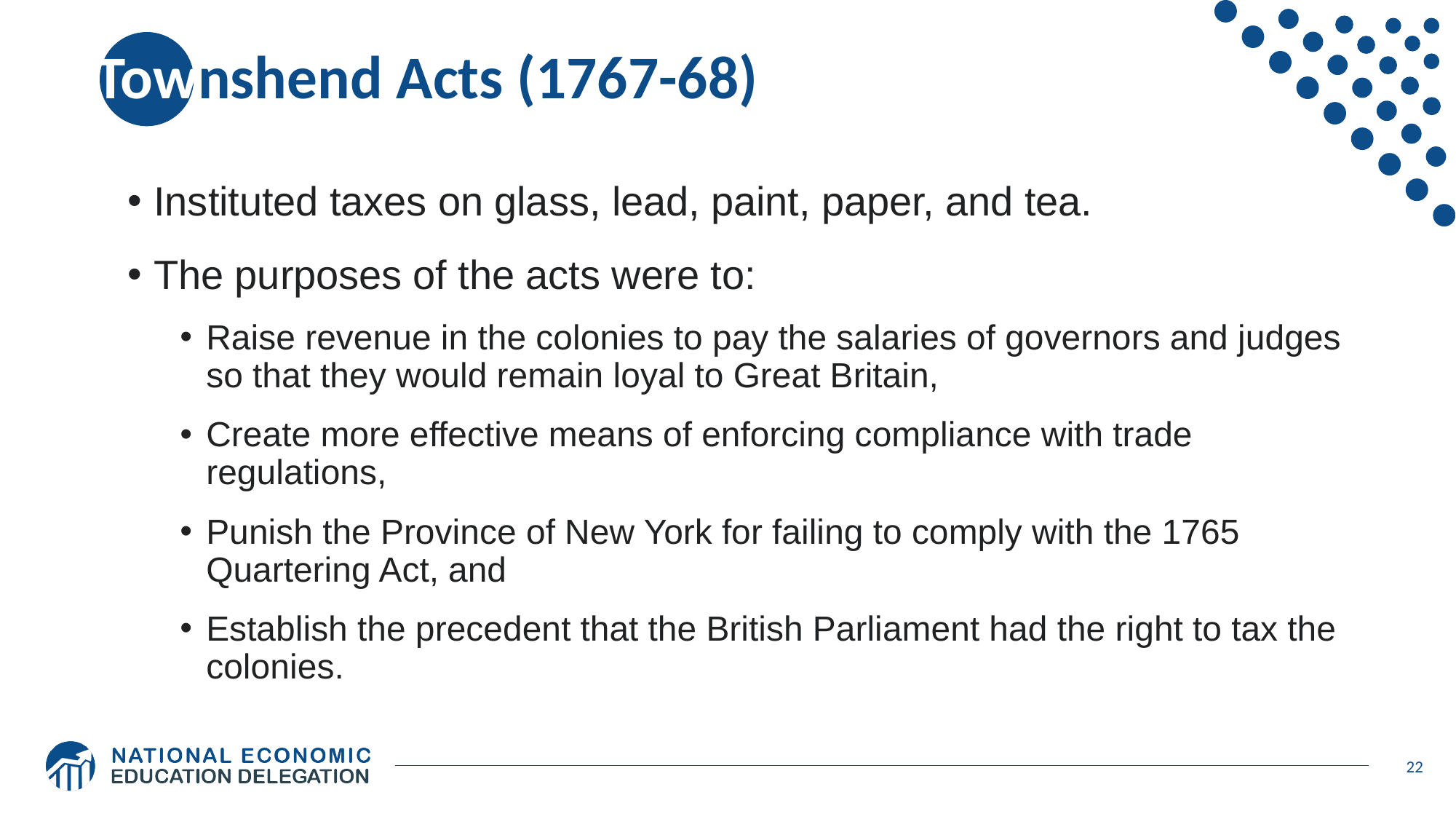

# Townshend Acts (1767-68)
Instituted taxes on glass, lead, paint, paper, and tea.
The purposes of the acts were to:
Raise revenue in the colonies to pay the salaries of governors and judges so that they would remain loyal to Great Britain,
Create more effective means of enforcing compliance with trade regulations,
Punish the Province of New York for failing to comply with the 1765 Quartering Act, and
Establish the precedent that the British Parliament had the right to tax the colonies.
22